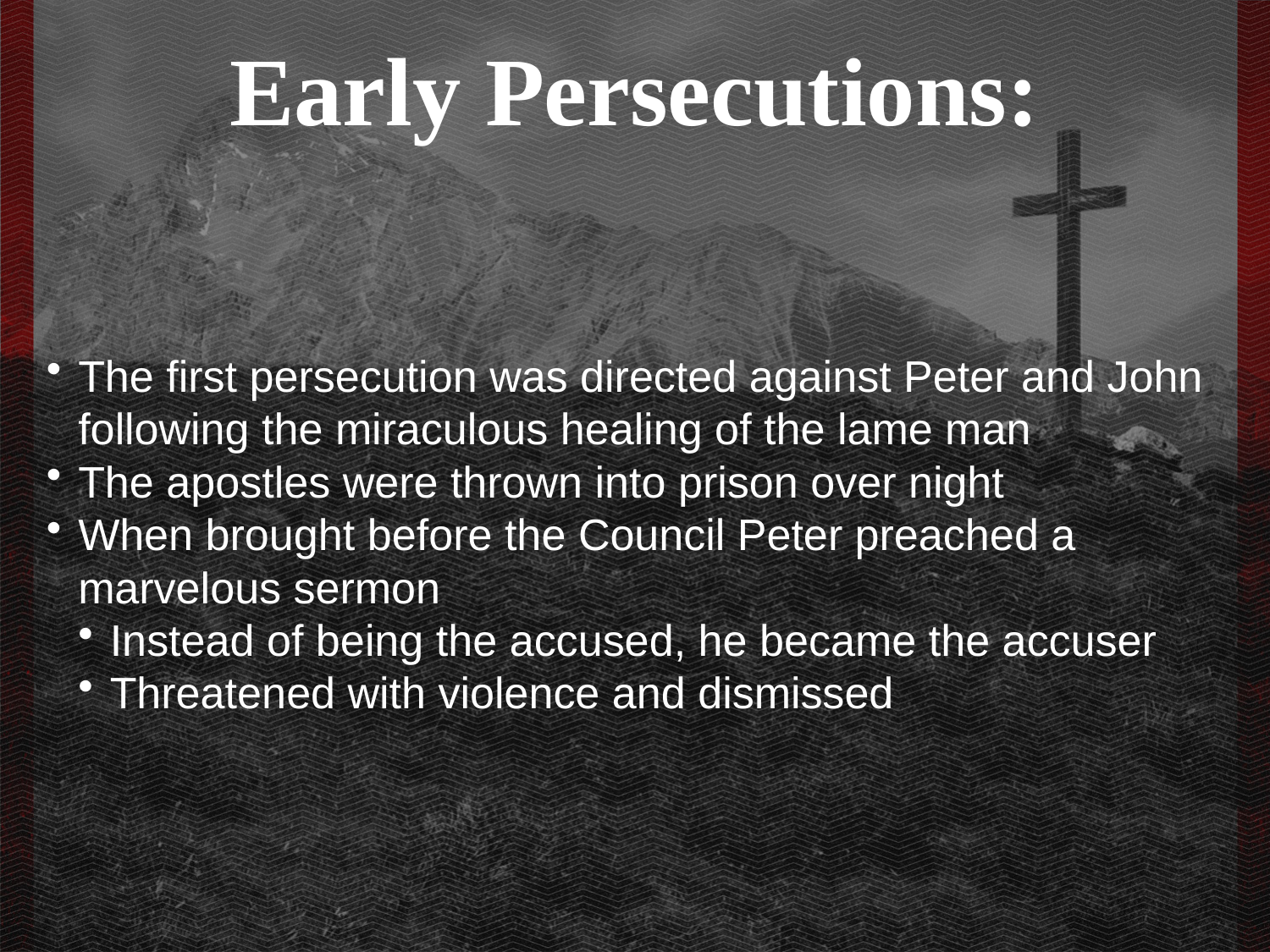

Early Persecutions:
The first persecution was directed against Peter and John following the miraculous healing of the lame man
The apostles were thrown into prison over night
When brought before the Council Peter preached a marvelous sermon
Instead of being the accused, he became the accuser
Threatened with violence and dismissed